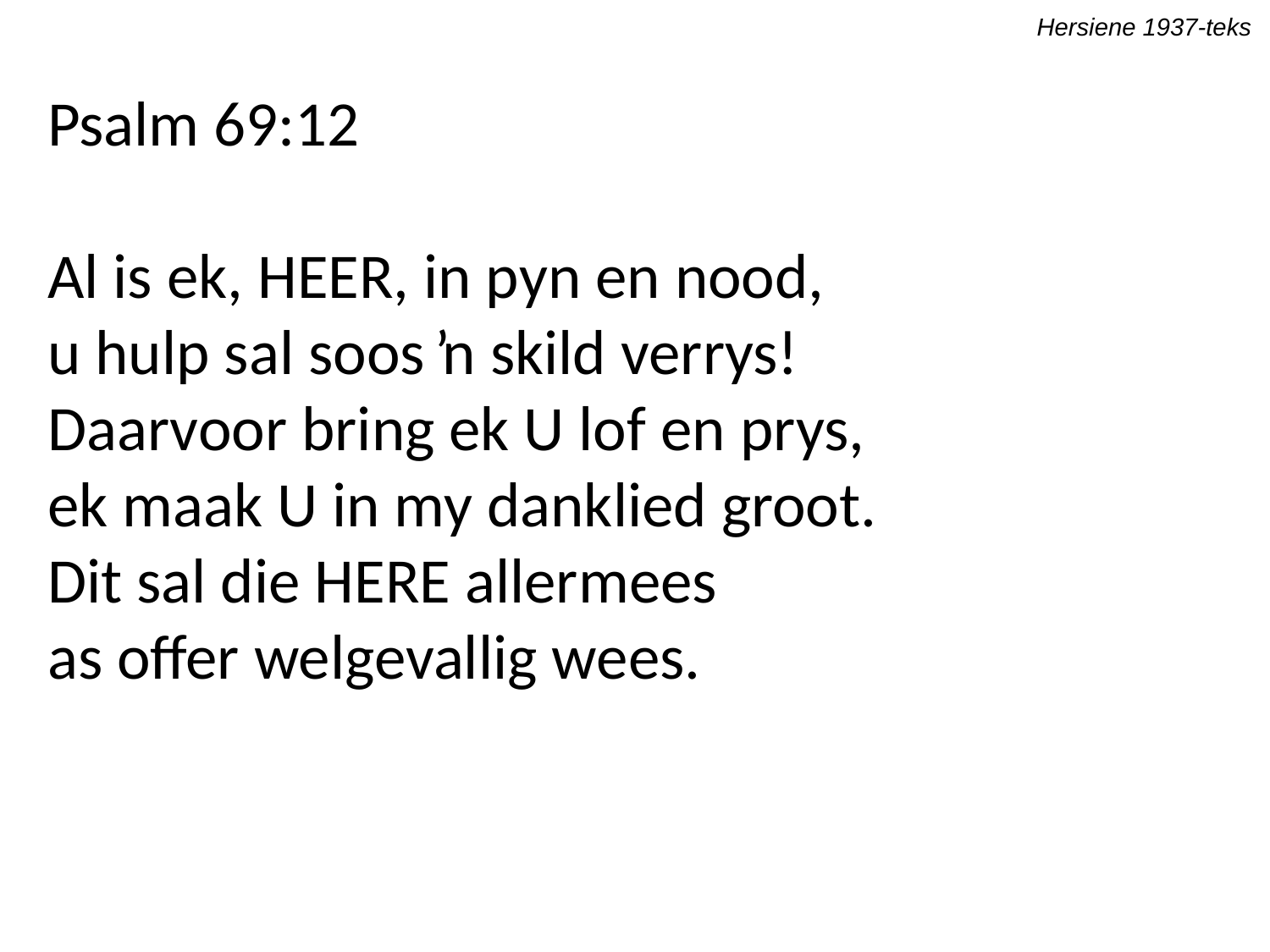

Hersiene 1937-teks
Psalm 69:12

Al is ek, Heer, in pyn en nood,
u hulp sal soos ŉ skild verrys!
Daarvoor bring ek U lof en prys,
ek maak U in my danklied groot.
Dit sal die Here allermees
as offer welgevallig wees.